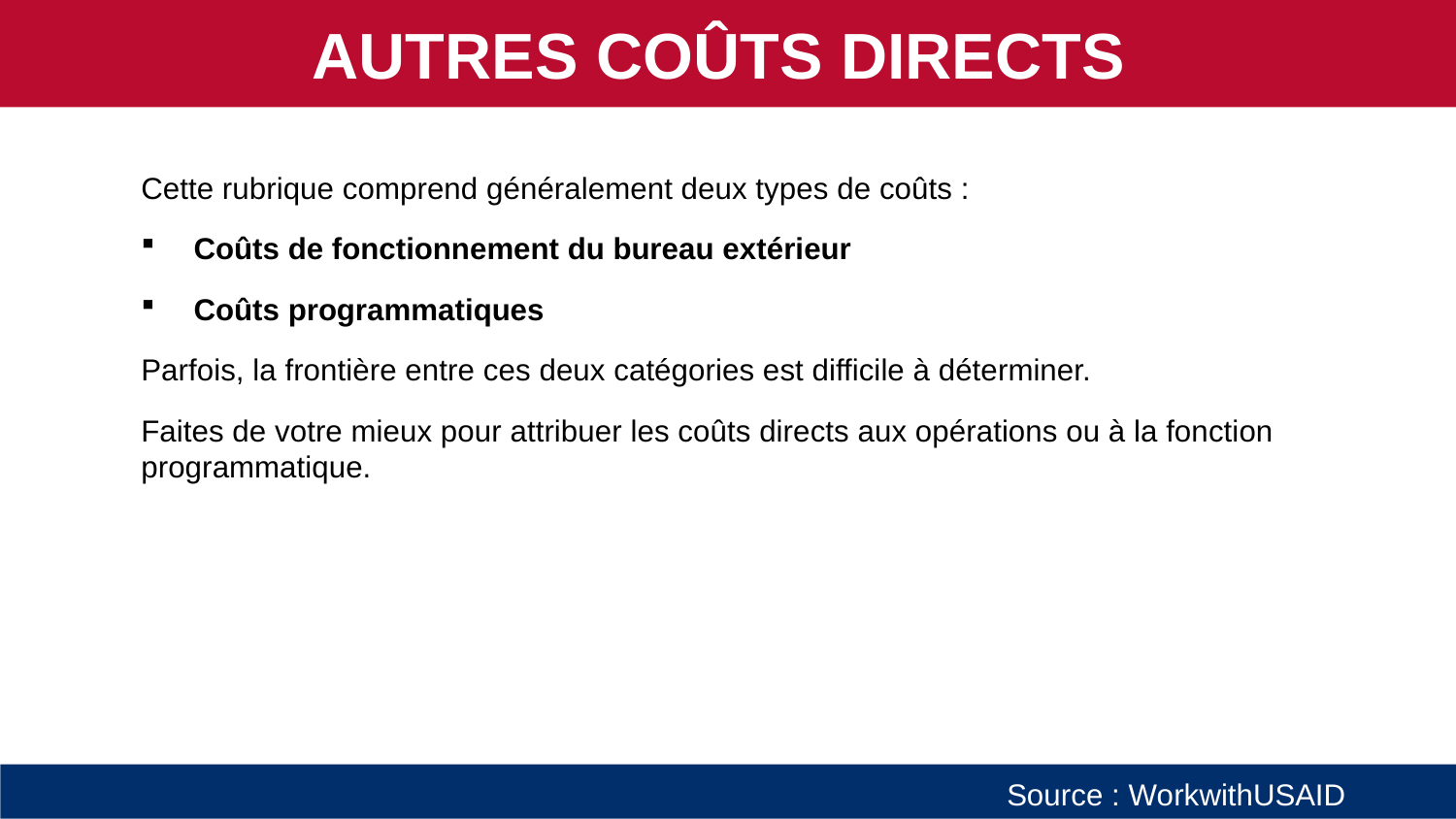

AUTRES COÛTS DIRECTS
Cette rubrique comprend généralement deux types de coûts :
Coûts de fonctionnement du bureau extérieur
Coûts programmatiques
Parfois, la frontière entre ces deux catégories est difficile à déterminer.
Faites de votre mieux pour attribuer les coûts directs aux opérations ou à la fonction programmatique.
Source : WorkwithUSAID